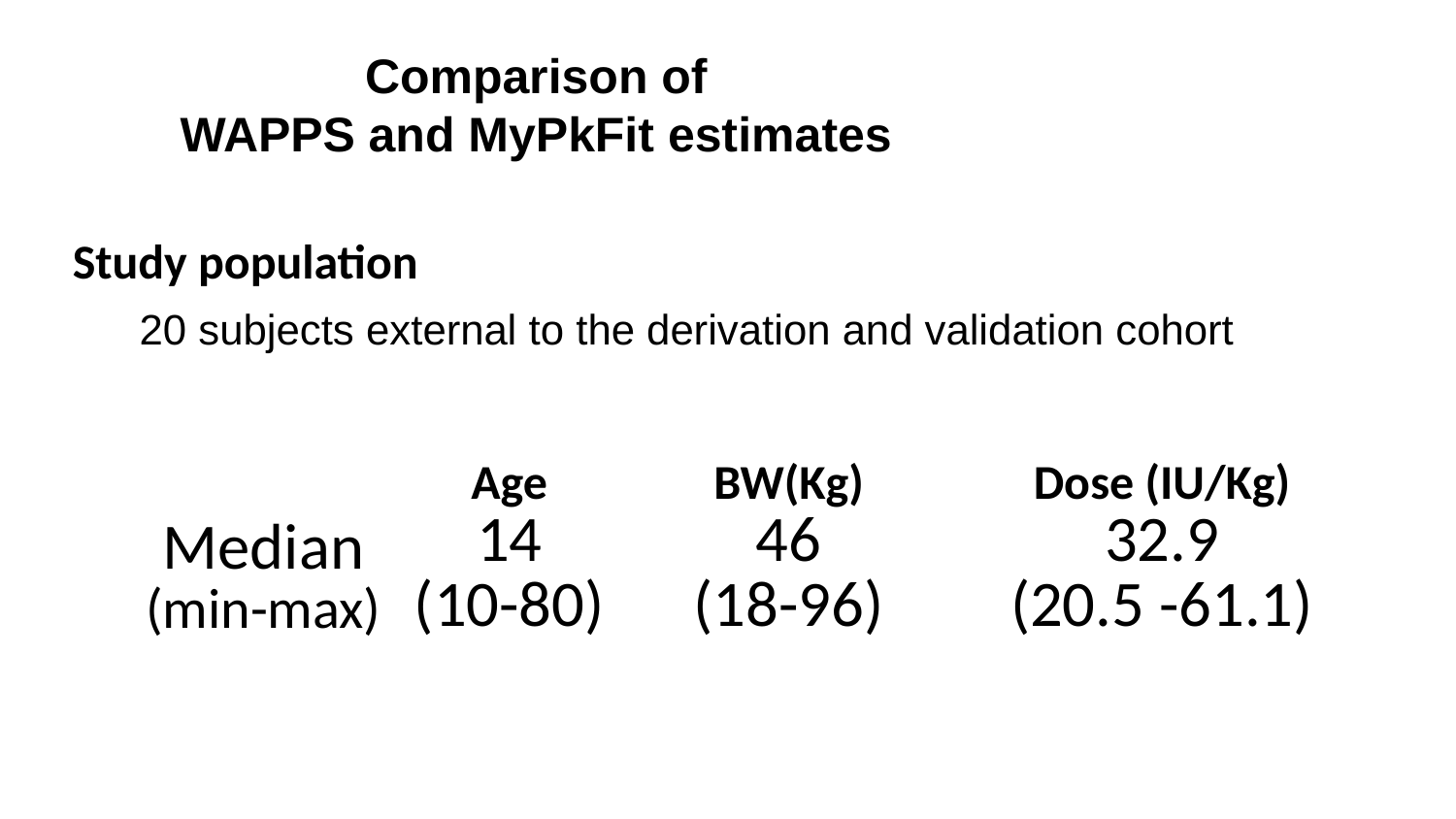

Comparison of
WAPPS and MyPkFit estimates
# Study population
20 subjects external to the derivation and validation cohort

|  | Age | BW(Kg) | Dose (IU/Kg) |
| --- | --- | --- | --- |
| Median (min-max) | 14 (10-80) | 46 (18-96) | 32.9 (20.5 -61.1) |